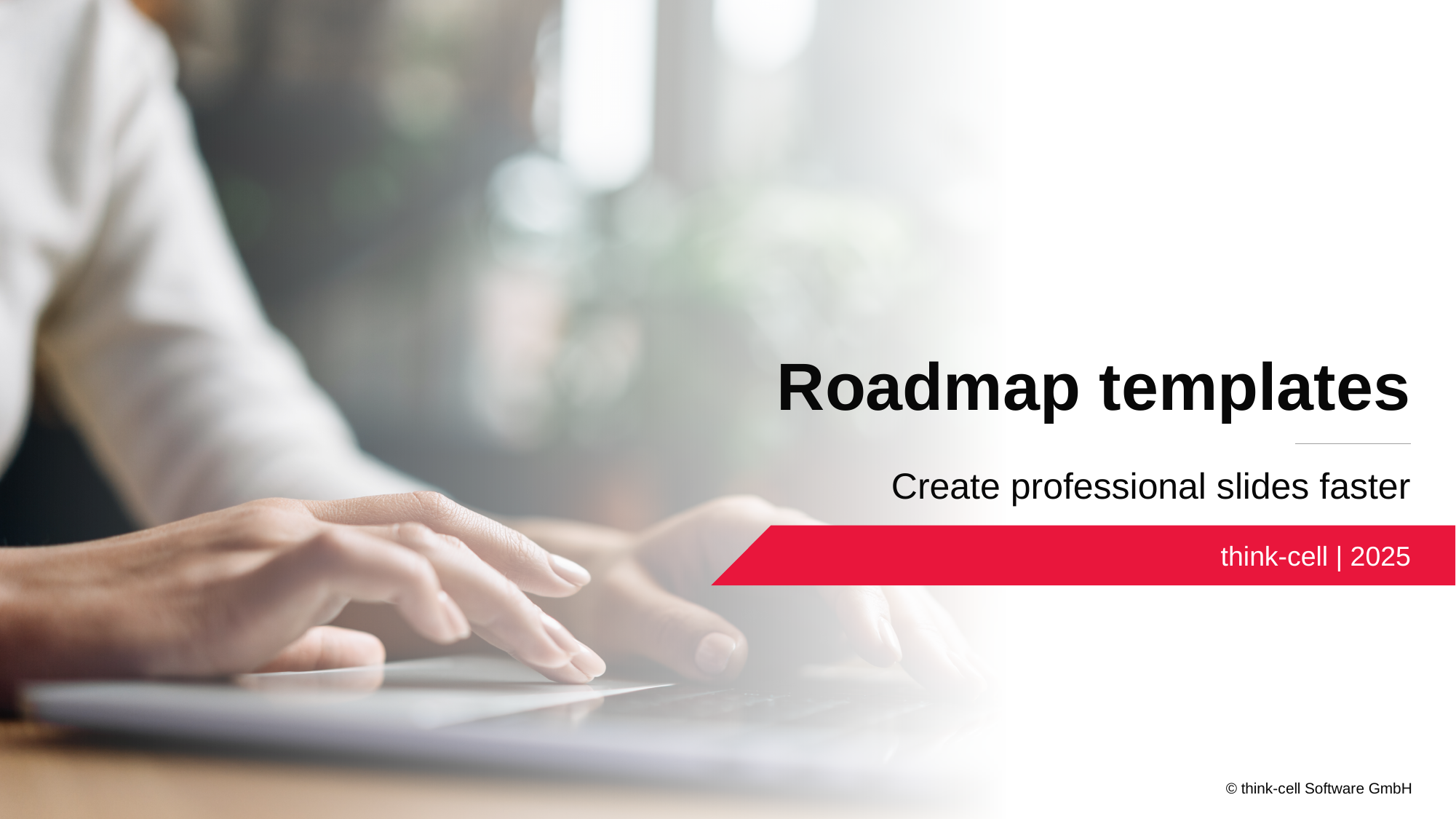

# Roadmap templates
Create professional slides faster
think-cell | 2025